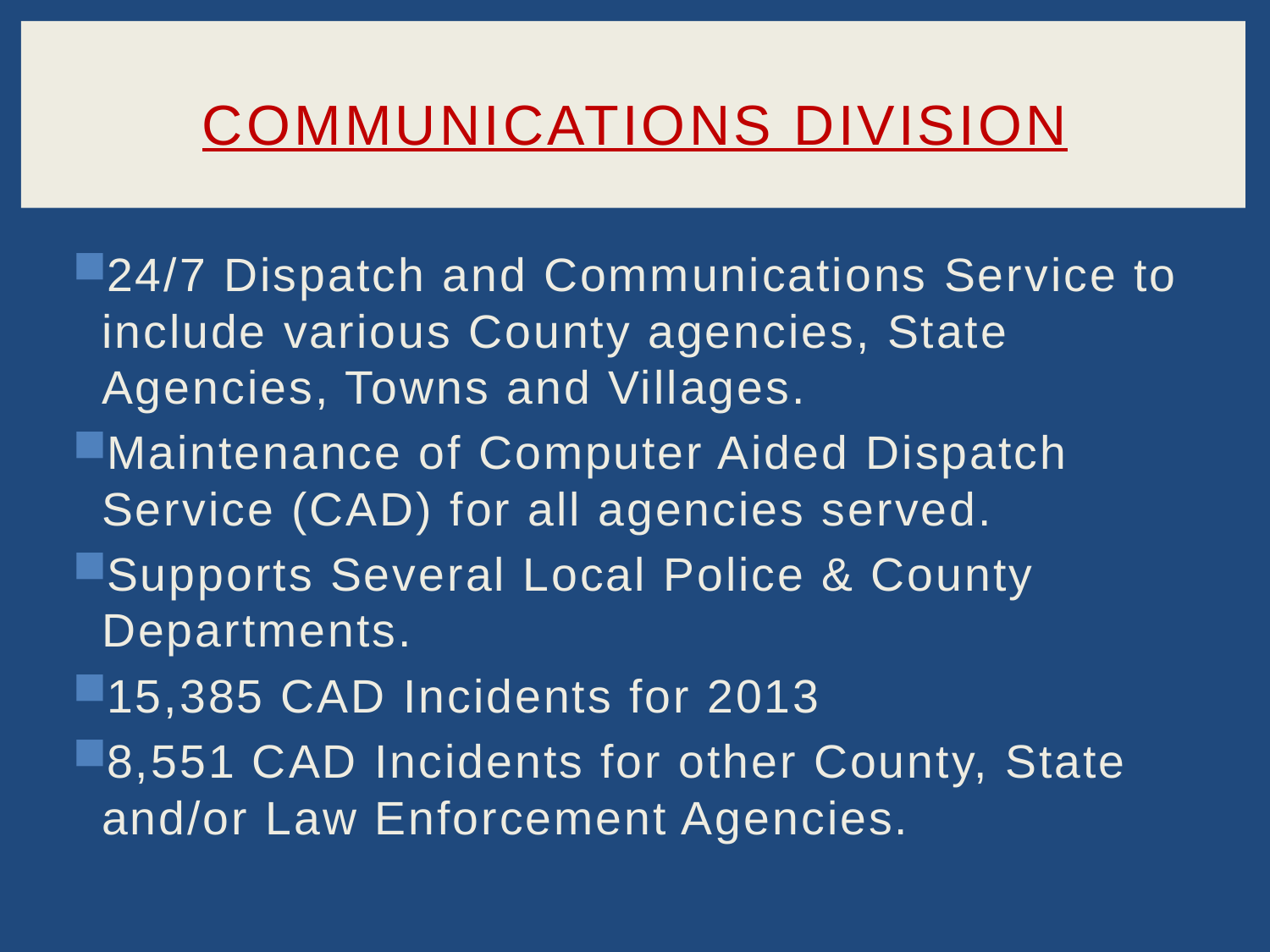

# Communications Division
24/7 Dispatch and Communications Service to include various County agencies, State Agencies, Towns and Villages.
Maintenance of Computer Aided Dispatch Service (CAD) for all agencies served.
Supports Several Local Police & County  Departments.
15,385 CAD Incidents for 2013
8,551 CAD Incidents for other County, State and/or Law Enforcement Agencies.